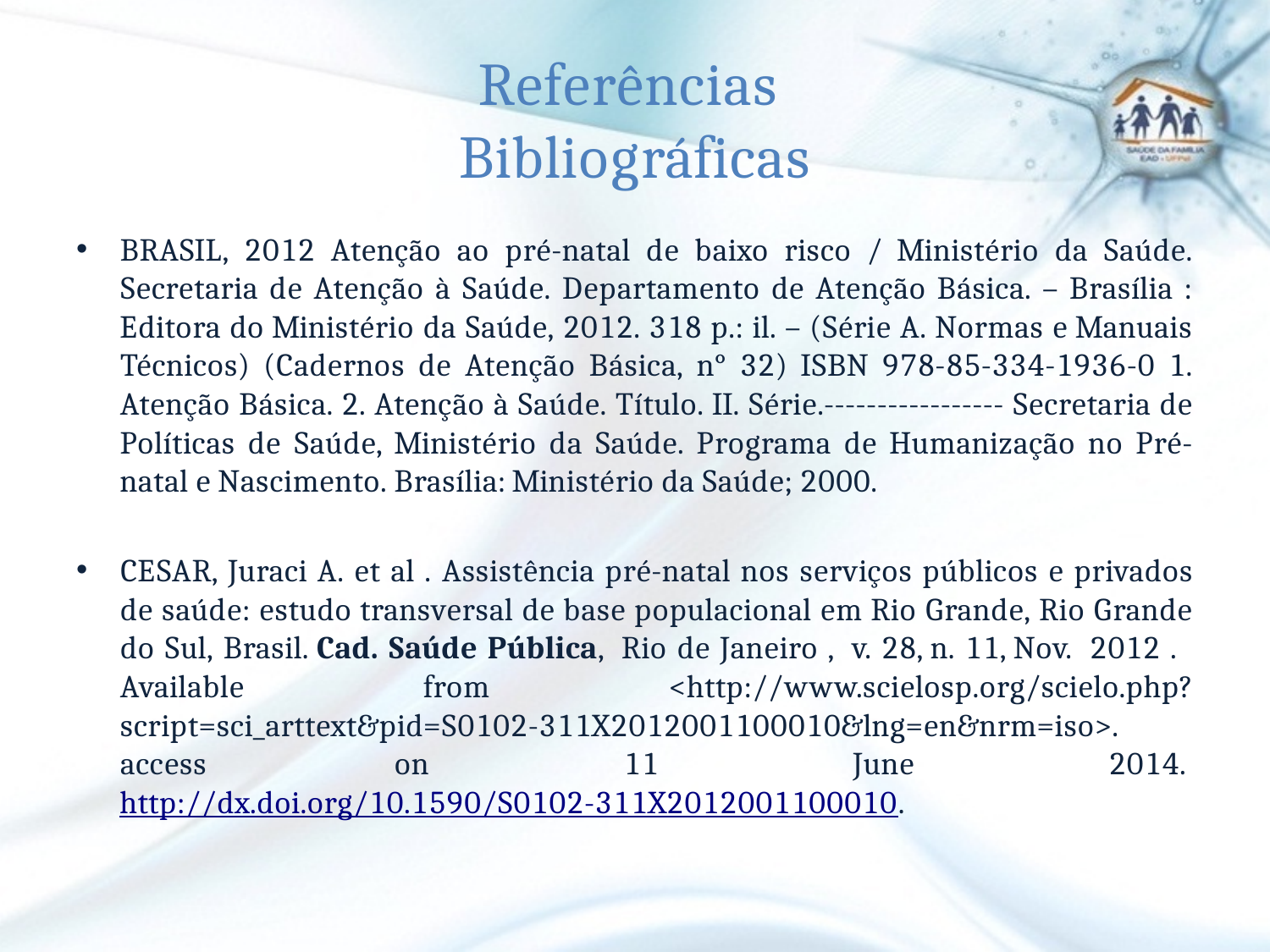

# Referências Bibliográficas
BRASIL, 2012 Atenção ao pré-natal de baixo risco / Ministério da Saúde. Secretaria de Atenção à Saúde. Departamento de Atenção Básica. – Brasília : Editora do Ministério da Saúde, 2012. 318 p.: il. – (Série A. Normas e Manuais Técnicos) (Cadernos de Atenção Básica, n° 32) ISBN 978-85-334-1936-0 1. Atenção Básica. 2. Atenção à Saúde. Título. II. Série.----------------- Secretaria de Políticas de Saúde, Ministério da Saúde. Programa de Humanização no Pré-natal e Nascimento. Brasília: Ministério da Saúde; 2000.

CESAR, Juraci A. et al . Assistência pré-natal nos serviços públicos e privados de saúde: estudo transversal de base populacional em Rio Grande, Rio Grande do Sul, Brasil. Cad. Saúde Pública,  Rio de Janeiro ,  v. 28, n. 11, Nov.  2012 .   Available from <http://www.scielosp.org/scielo.php?script=sci_arttext&pid=S0102-311X2012001100010&lng=en&nrm=iso>. access on  11  June  2014.  http://dx.doi.org/10.1590/S0102-311X2012001100010.